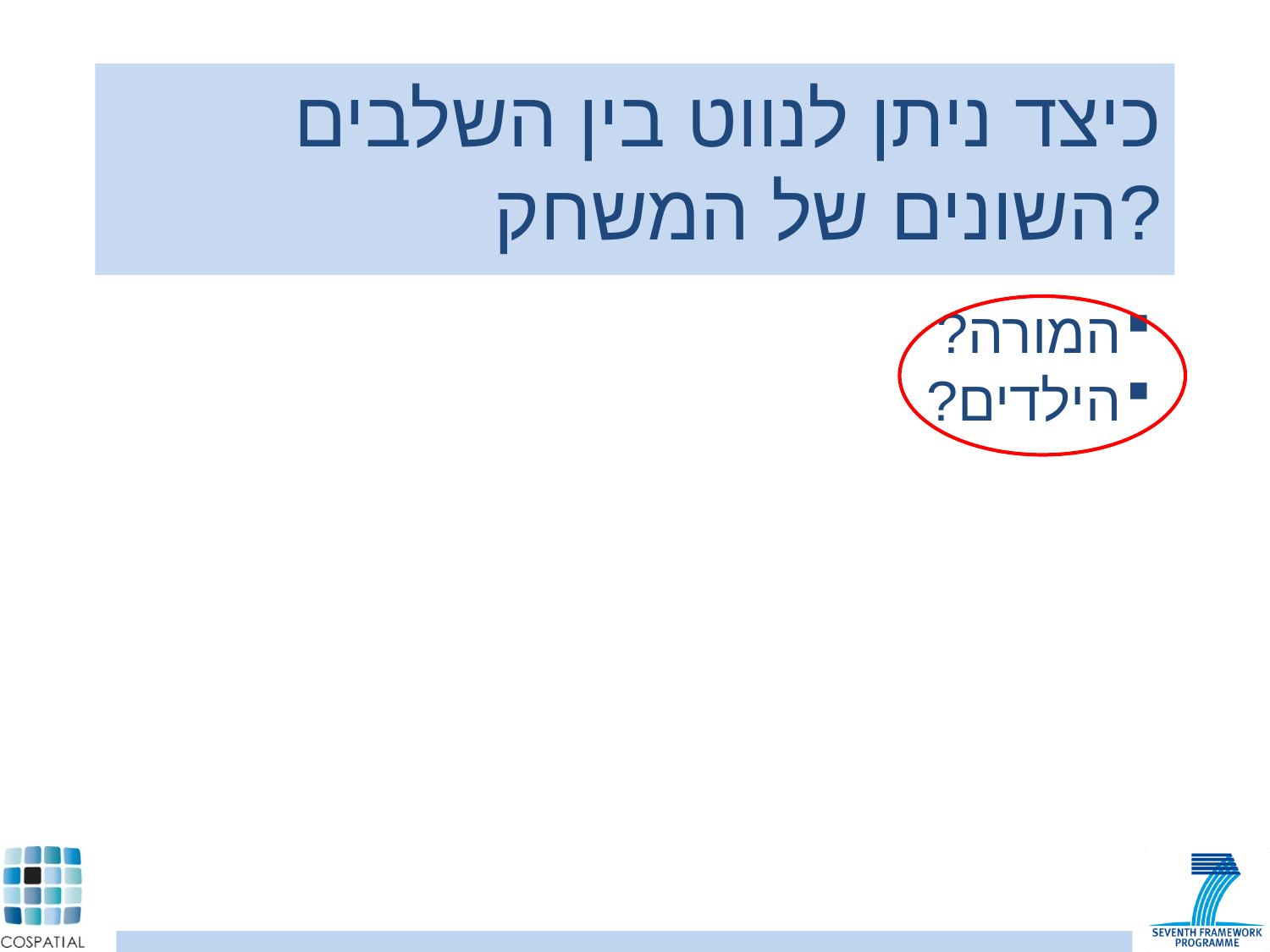

כיצד ניתן לנווט בין השלבים השונים של המשחק?
המורה?
הילדים?